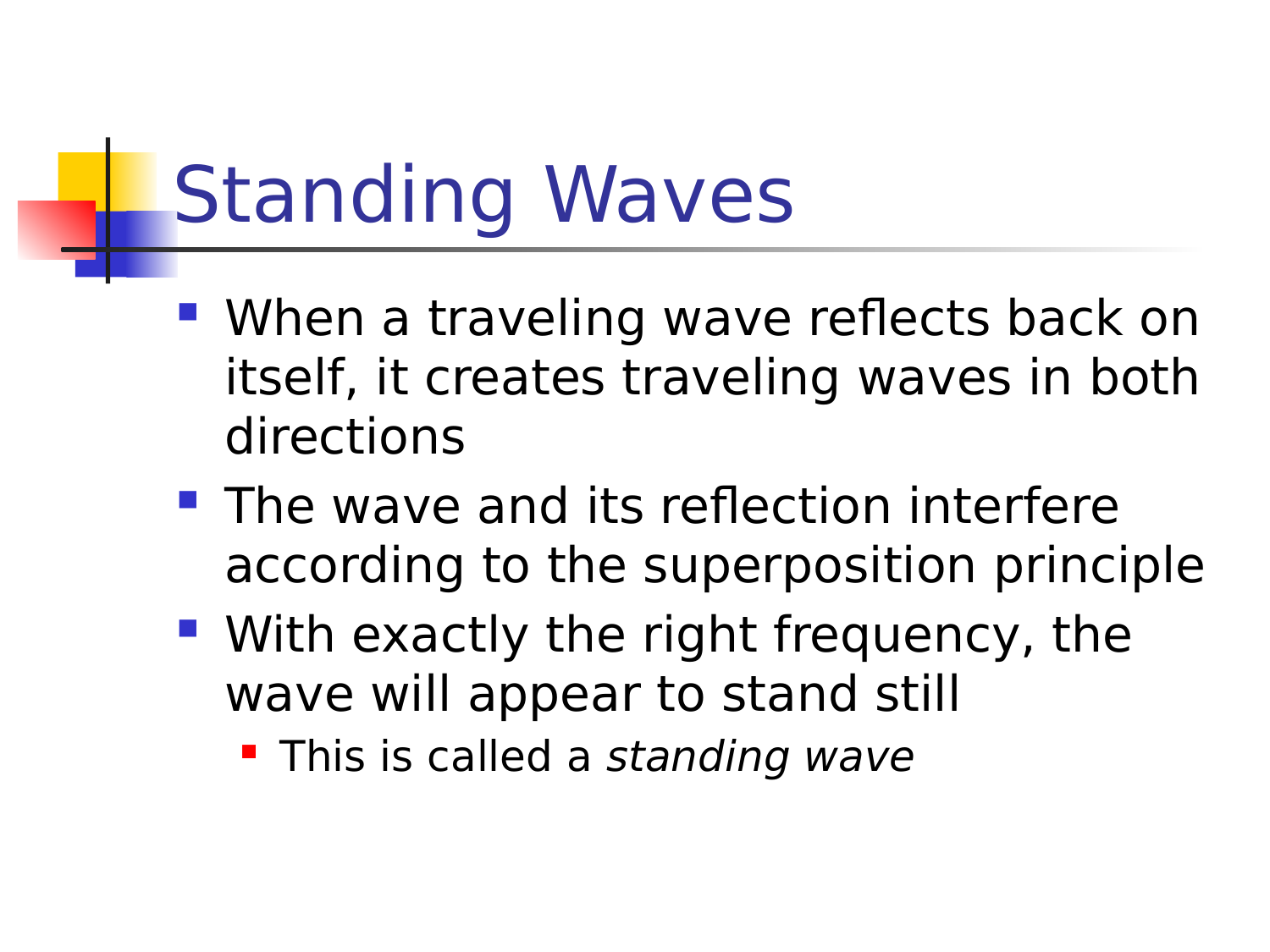

# Standing Waves
When a traveling wave reflects back on itself, it creates traveling waves in both directions
The wave and its reflection interfere according to the superposition principle
With exactly the right frequency, the wave will appear to stand still
This is called a standing wave